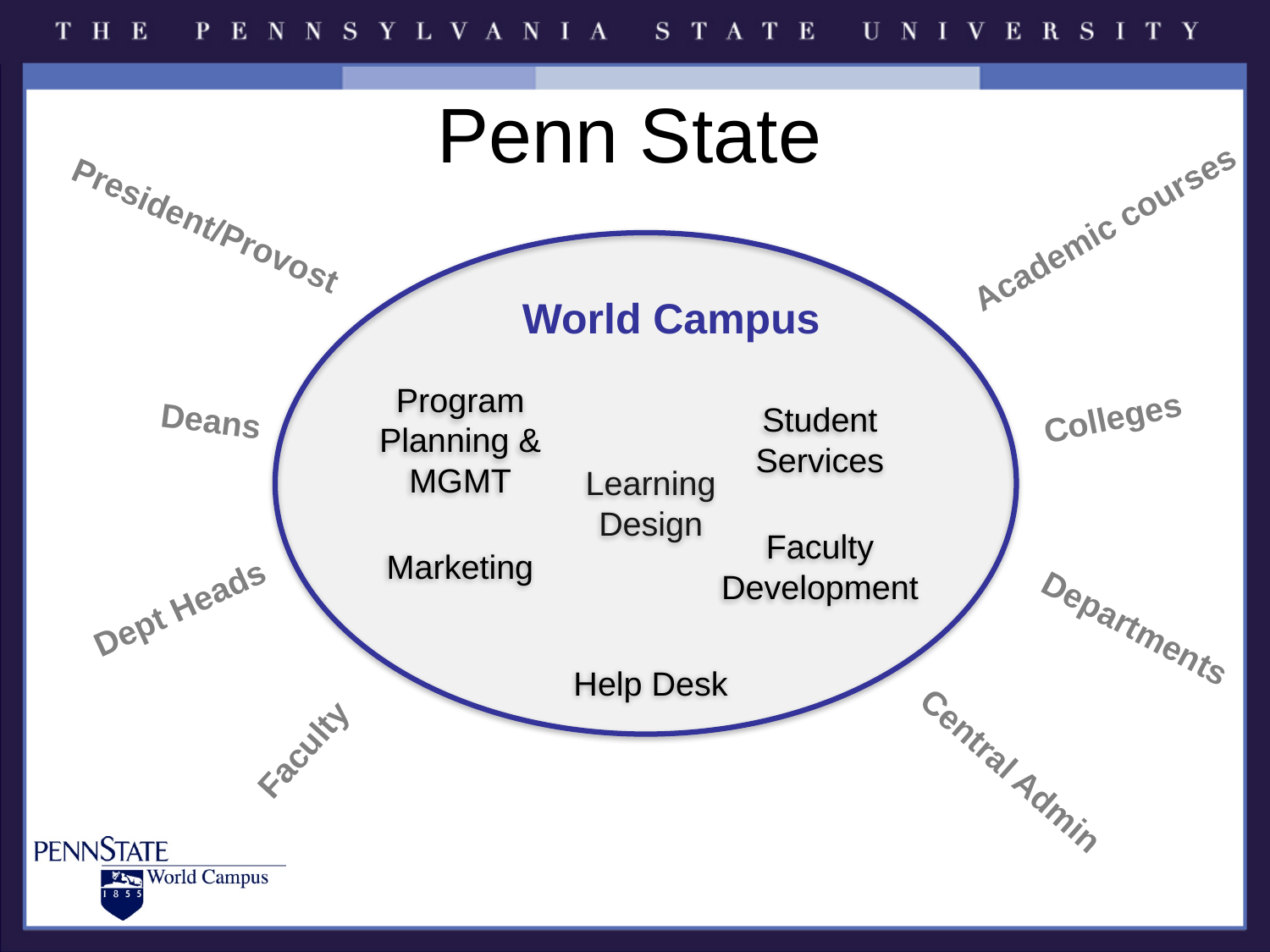

# Penn State
Academic courses
President/Provost

World Campus
Colleges
Deans
Program Planning & MGMT
Student Services
Learning Design
Marketing
Faculty Development
Dept Heads
Departments
Help Desk
Central Admin
Faculty